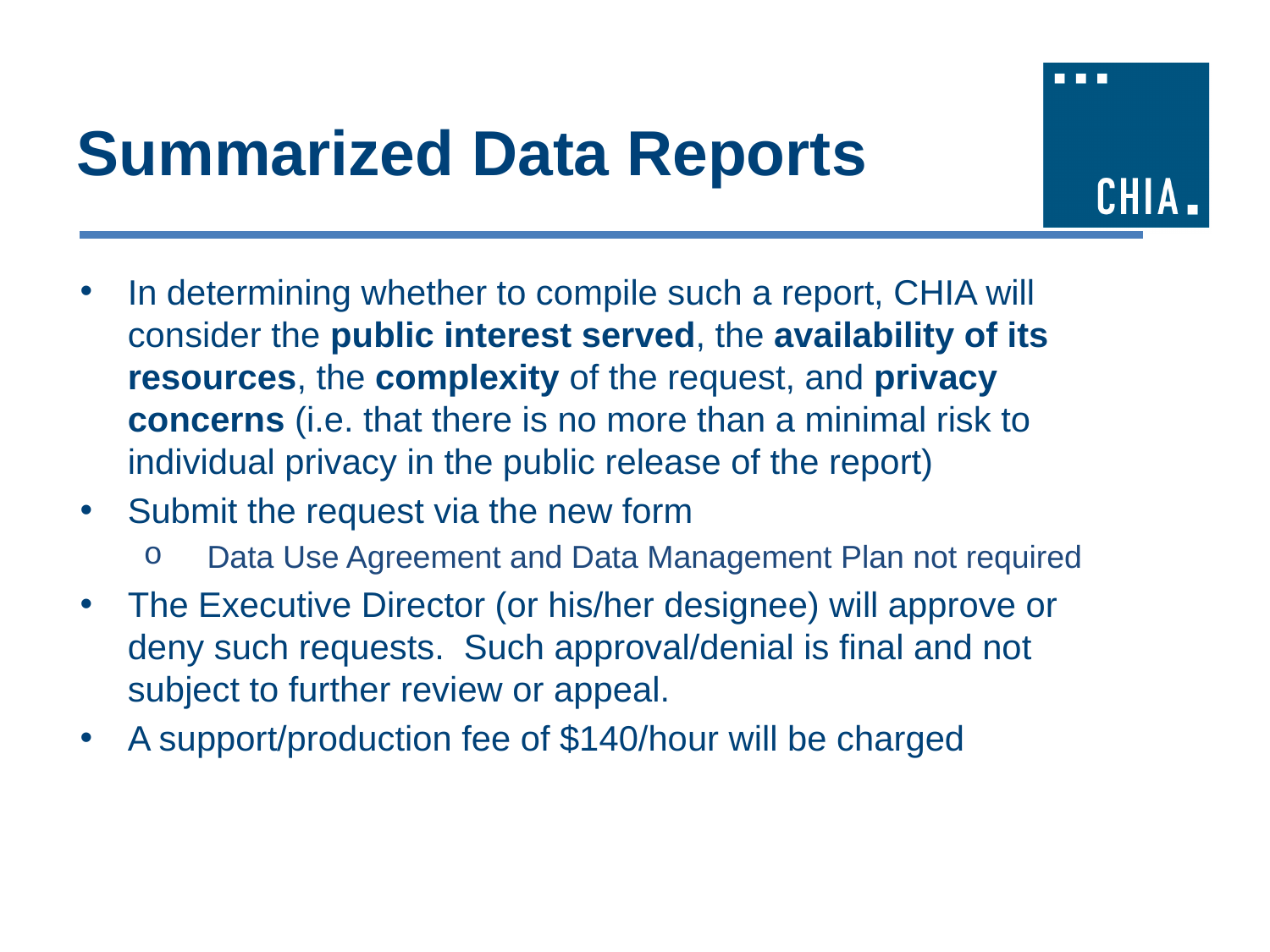

# Summarized Data Reports
In determining whether to compile such a report, CHIA will consider the public interest served, the availability of its resources, the complexity of the request, and privacy concerns (i.e. that there is no more than a minimal risk to individual privacy in the public release of the report)
Submit the request via the new form
Data Use Agreement and Data Management Plan not required
The Executive Director (or his/her designee) will approve or deny such requests.  Such approval/denial is final and not subject to further review or appeal.
A support/production fee of $140/hour will be charged